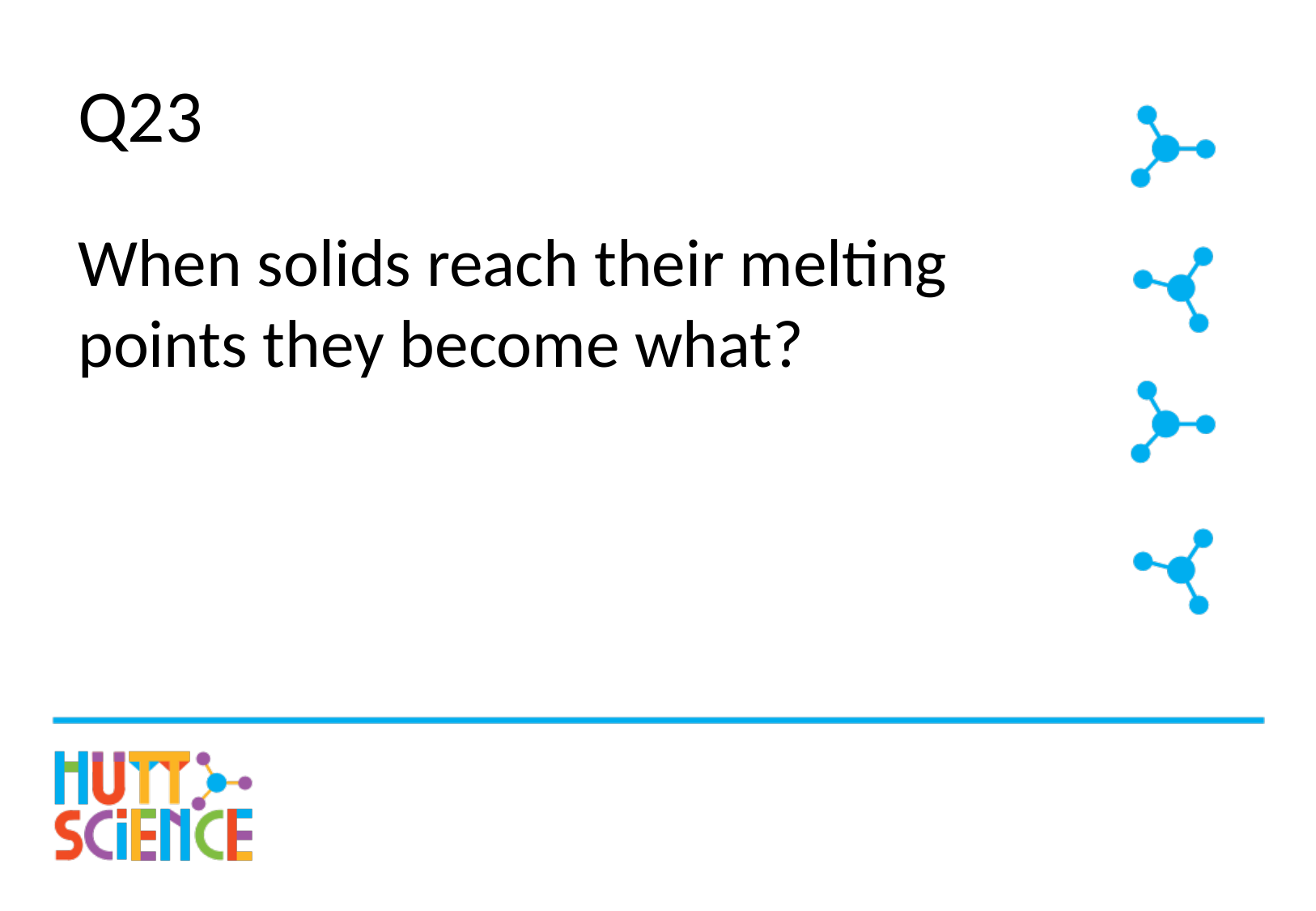

# Q23
When solids reach their melting points they become what?